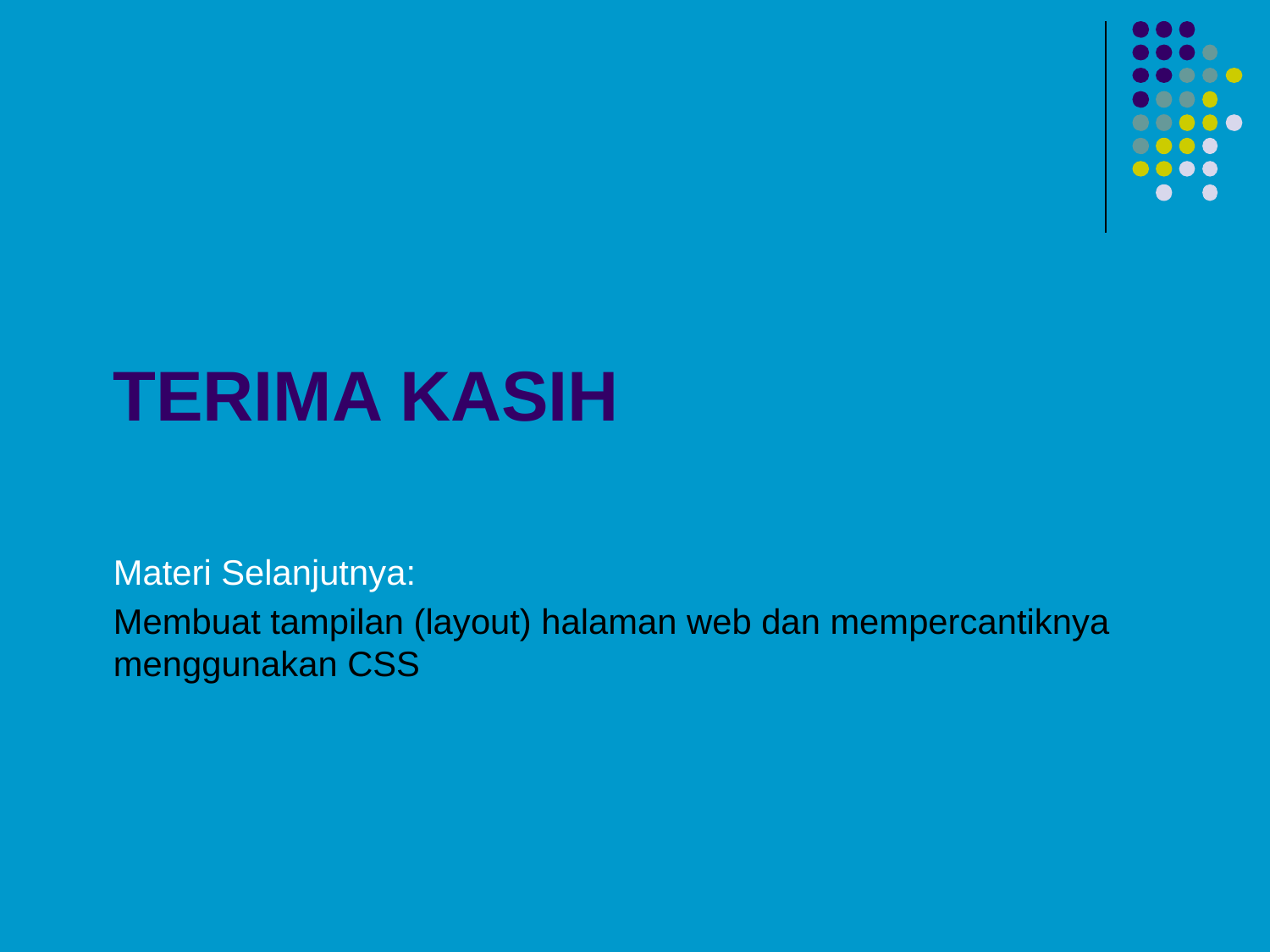

# TERIMA KASIH
Materi Selanjutnya:
Membuat tampilan (layout) halaman web dan mempercantiknya menggunakan CSS